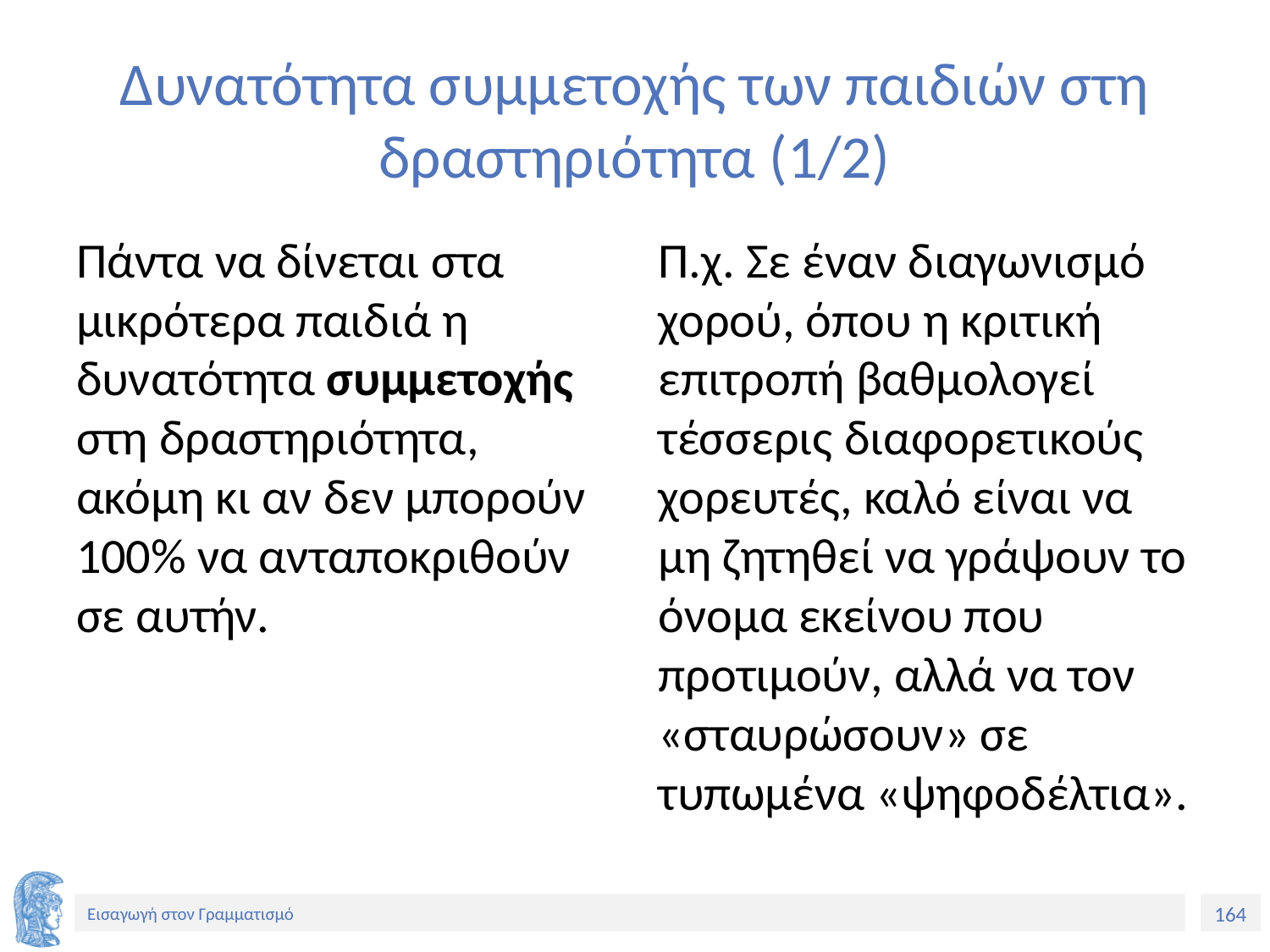

# Δυνατότητα συμμετοχής των παιδιών στη δραστηριότητα (1/2)
Πάντα να δίνεται στα μικρότερα παιδιά η δυνατότητα συμμετοχής στη δραστηριότητα, ακόμη κι αν δεν μπορούν 100% να ανταποκριθούν σε αυτήν.

Π.χ. Σε έναν διαγωνισμό χορού, όπου η κριτική επιτροπή βαθμολογεί τέσσερις διαφορετικούς χορευτές, καλό είναι να μη ζητηθεί να γράψουν το όνομα εκείνου που προτιμούν, αλλά να τον «σταυρώσουν» σε τυπωμένα «ψηφοδέλτια».